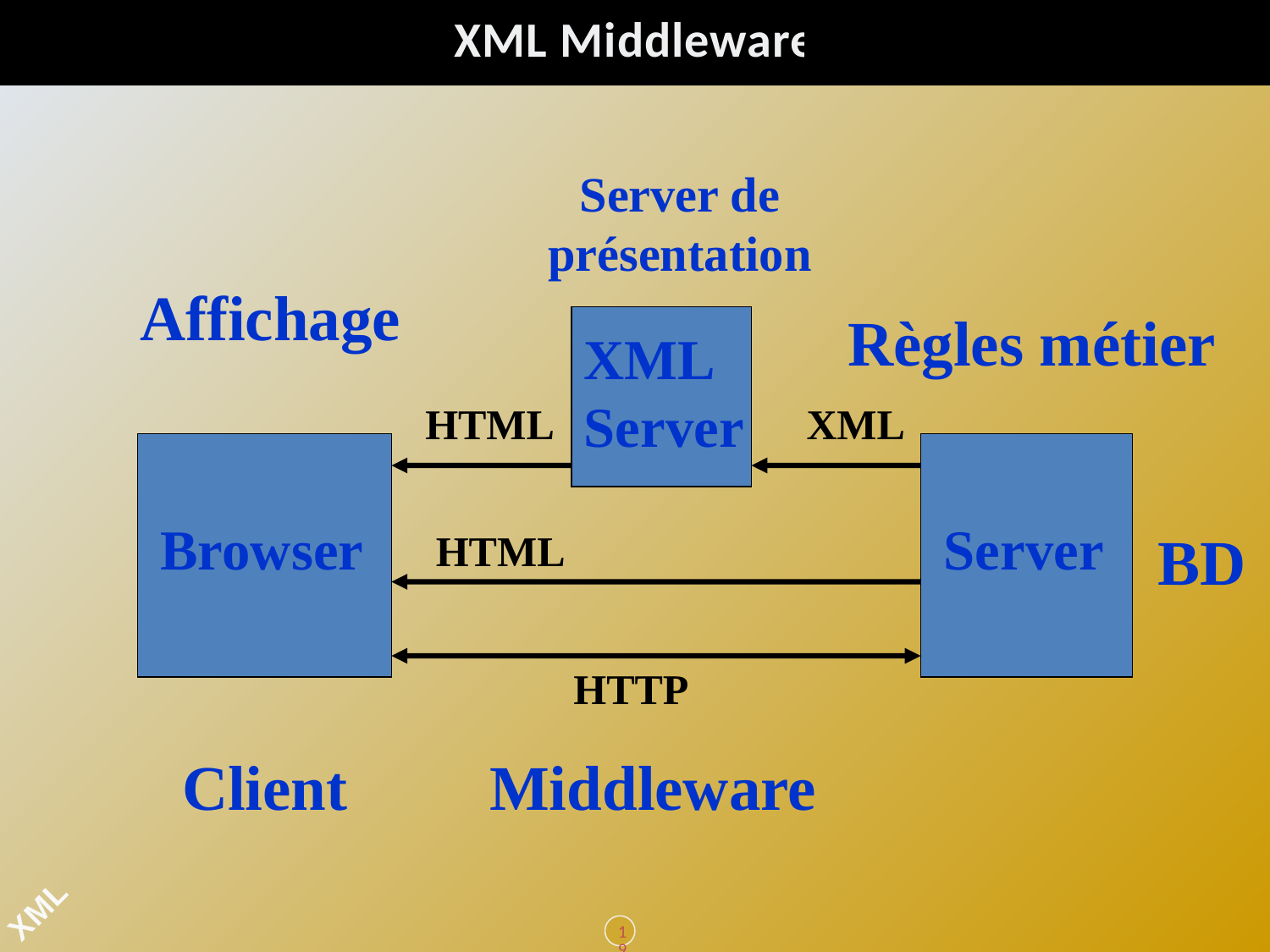

# XML Middleware
Server de présentation
Affichage
Règles métier

XML Server
HTML
XML

Browser
Server
BD
HTML

HTTP
Client
Middleware
195